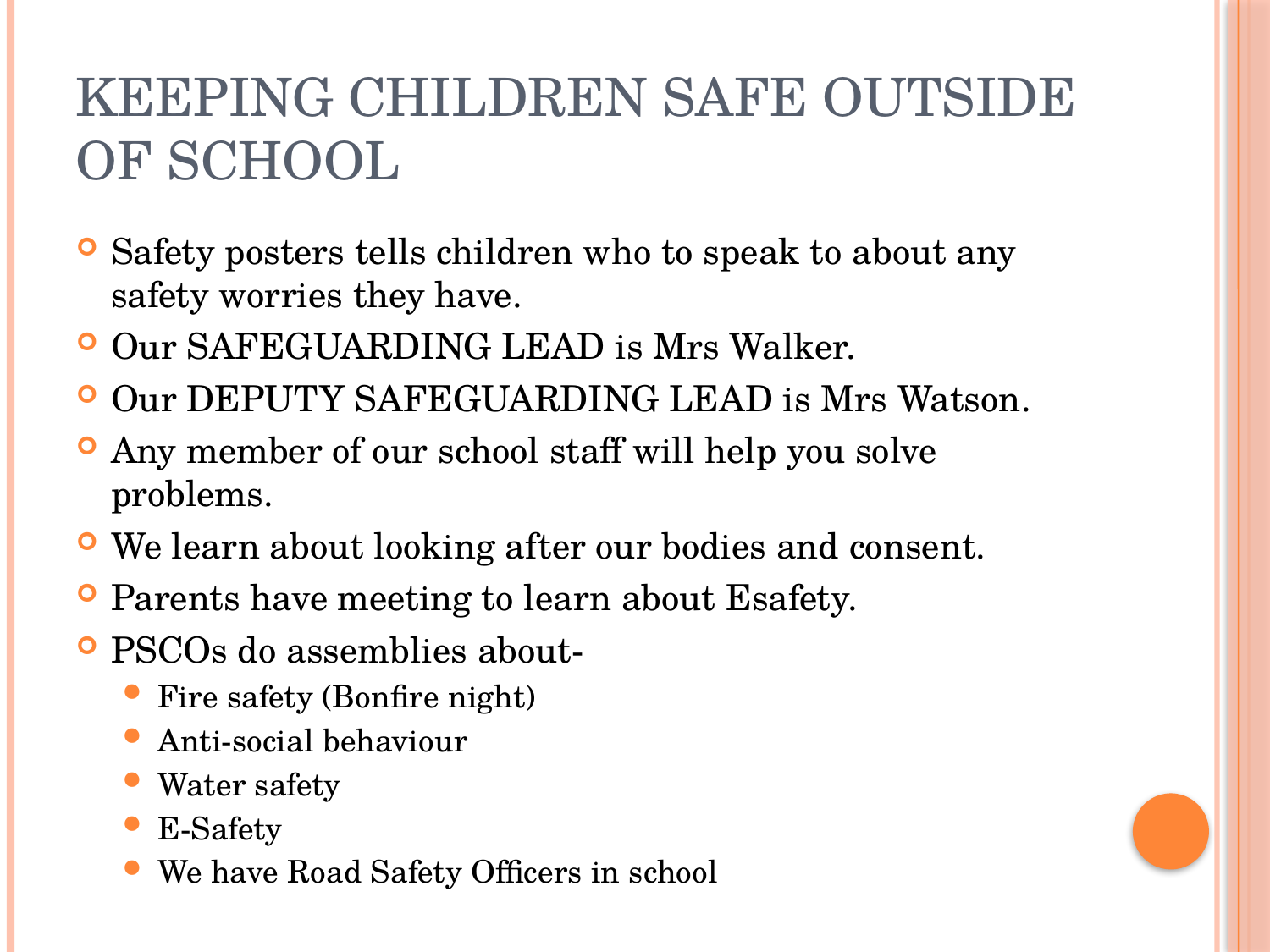

# KEEPING CHILDREN SAFE OUTSIDE OF SCHOOL
Safety posters tells children who to speak to about any safety worries they have.
Our SAFEGUARDING LEAD is Mrs Walker.
Our DEPUTY SAFEGUARDING LEAD is Mrs Watson.
Any member of our school staff will help you solve problems.
We learn about looking after our bodies and consent.
Parents have meeting to learn about Esafety.
PSCOs do assemblies about-
Fire safety (Bonfire night)
Anti-social behaviour
Water safety
E-Safety
We have Road Safety Officers in school